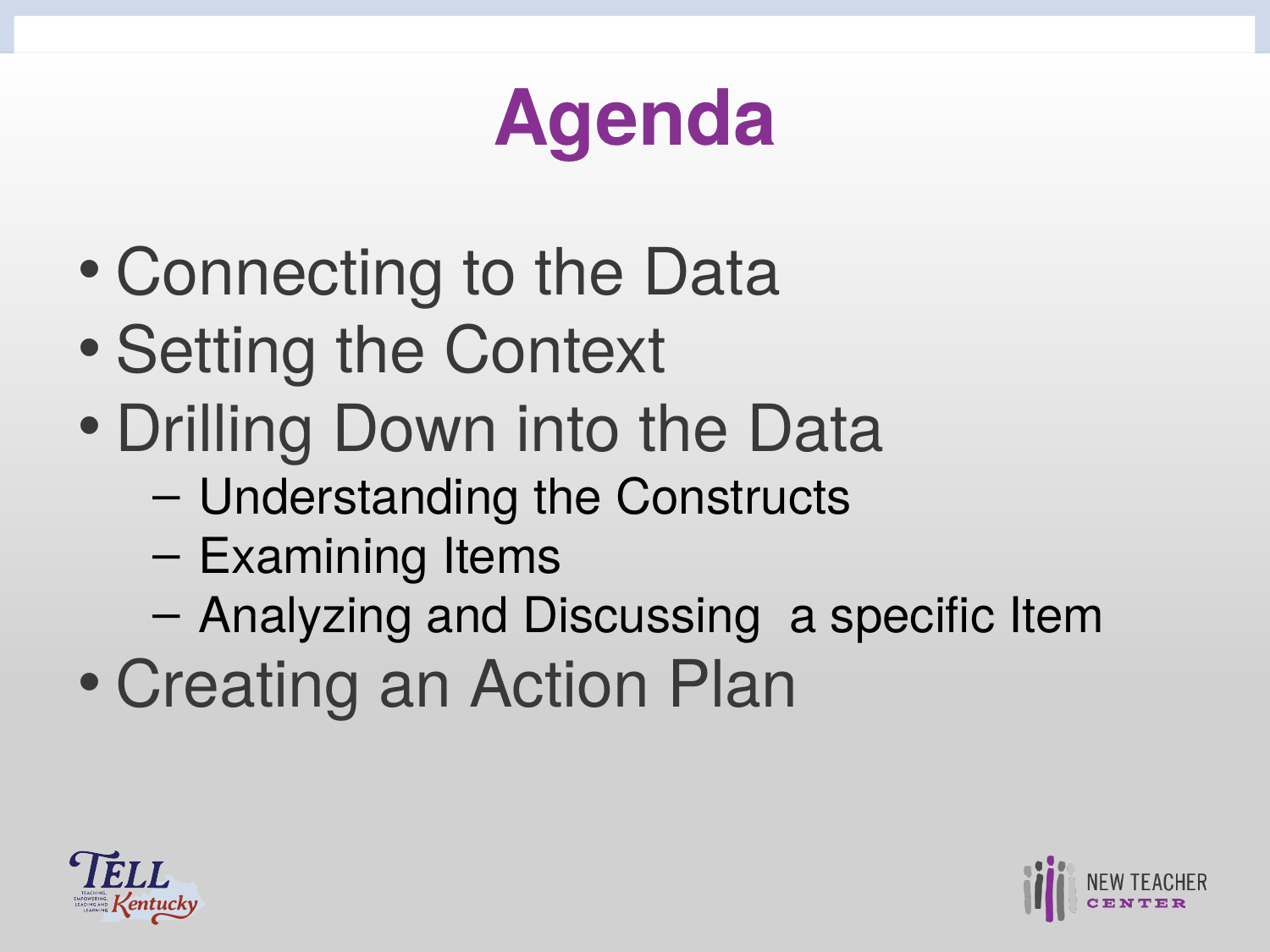

# Agenda
Connecting to the Data
Setting the Context
Drilling Down into the Data
Understanding the Constructs
Examining Items
Analyzing and Discussing  a specific Item
Creating an Action Plan